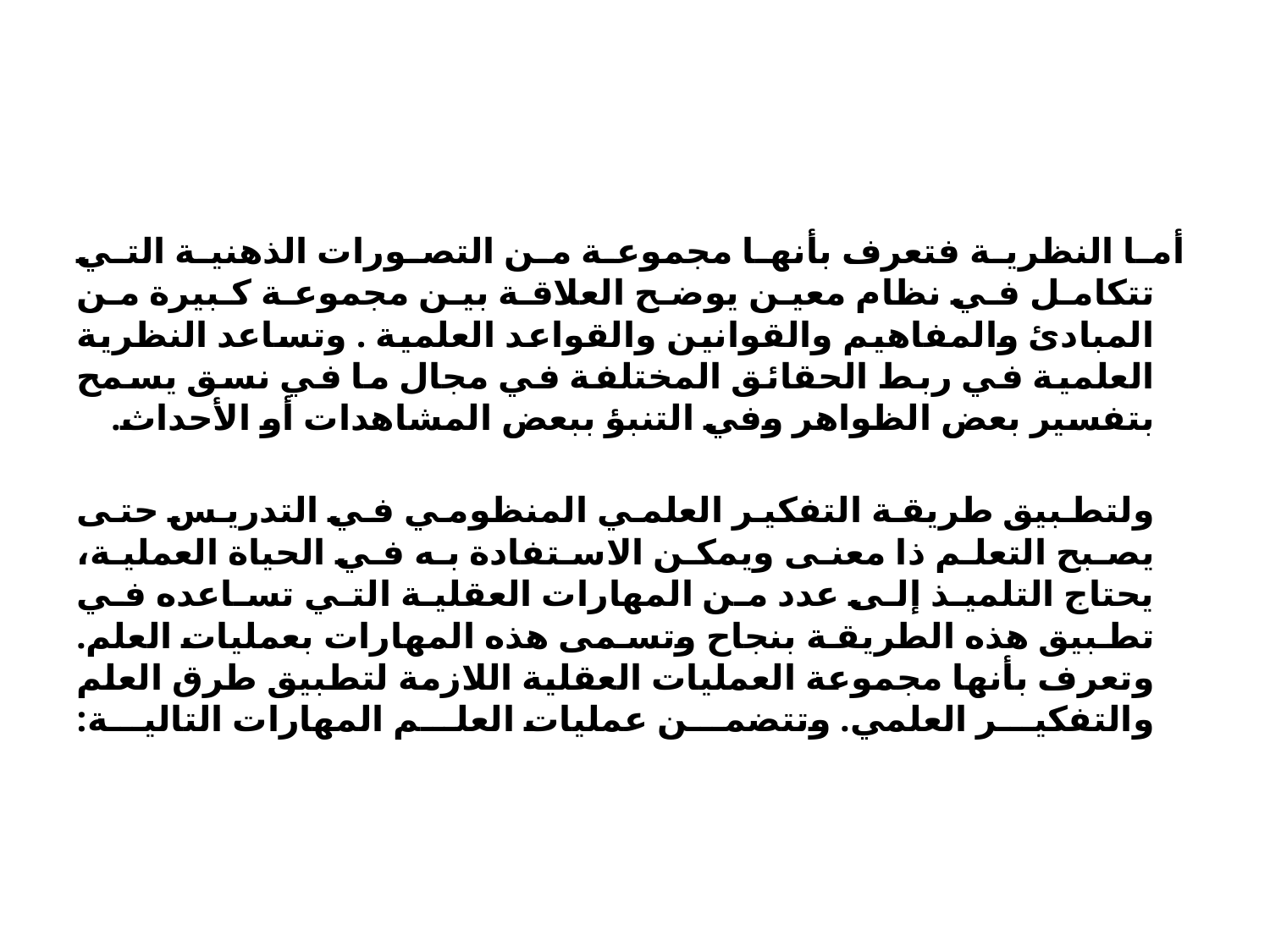

#
 أما النظرية فتعرف بأنها مجموعة من التصورات الذهنية التي تتكامل في نظام معين يوضح العلاقة بين مجموعة كبيرة من المبادئ والمفاهيم والقوانين والقواعد العلمية . وتساعد النظرية العلمية في ربط الحقائق المختلفة في مجال ما في نسق يسمح بتفسير بعض الظواهر وفي التنبؤ ببعض المشاهدات أو الأحداث.
ولتطبيق طريقة التفكير العلمي المنظومي في التدريس حتى يصبح التعلم ذا معنى ويمكن الاستفادة به في الحياة العملية، يحتاج التلميذ إلى عدد من المهارات العقلية التي تساعده في تطبيق هذه الطريقة بنجاح وتسمى هذه المهارات بعمليات العلم. وتعرف بأنها مجموعة العمليات العقلية اللازمة لتطبيق طرق العلم والتفكير العلمي. وتتضمن عمليات العلم المهارات التالية: